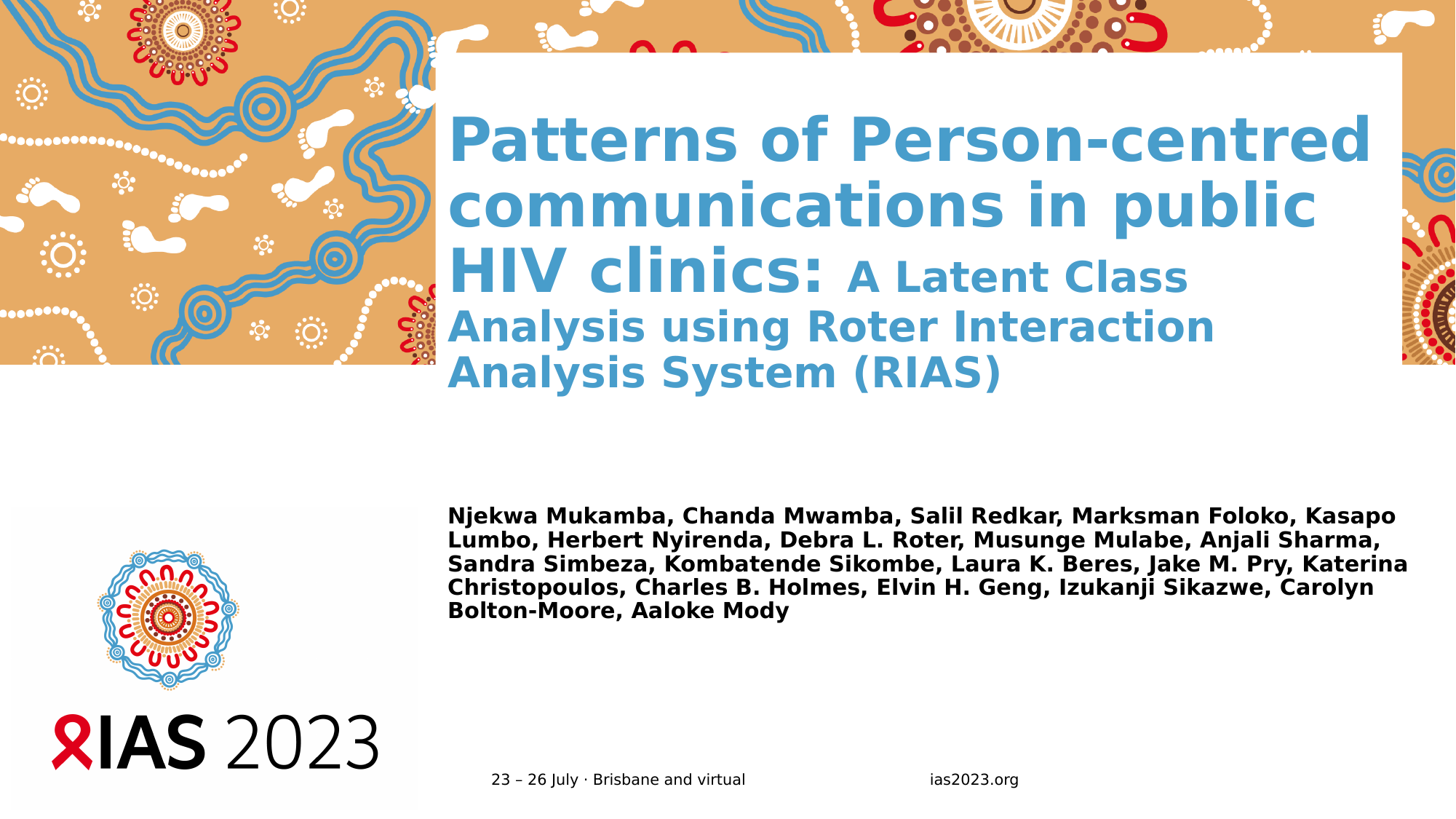

# Patterns of Person-centred communications in public HIV clinics: A Latent Class Analysis using Roter Interaction Analysis System (RIAS)
Njekwa Mukamba, Chanda Mwamba, Salil Redkar, Marksman Foloko, Kasapo Lumbo, Herbert Nyirenda, Debra L. Roter, Musunge Mulabe, Anjali Sharma, Sandra Simbeza, Kombatende Sikombe, Laura K. Beres, Jake M. Pry, Katerina Christopoulos, Charles B. Holmes, Elvin H. Geng, Izukanji Sikazwe, Carolyn Bolton-Moore, Aaloke Mody